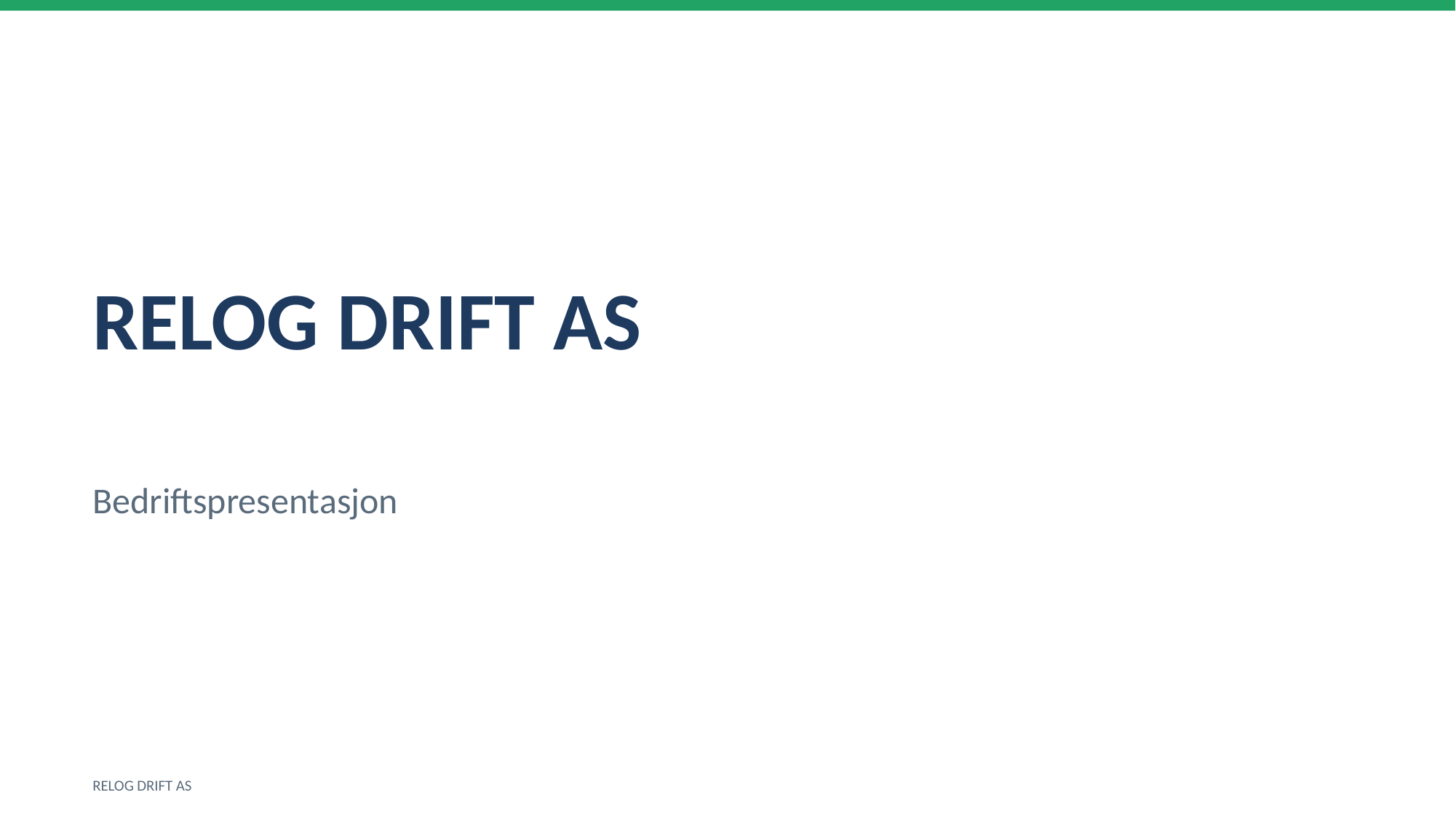

RELOG DRIFT AS
Bedriftspresentasjon
RELOG DRIFT AS